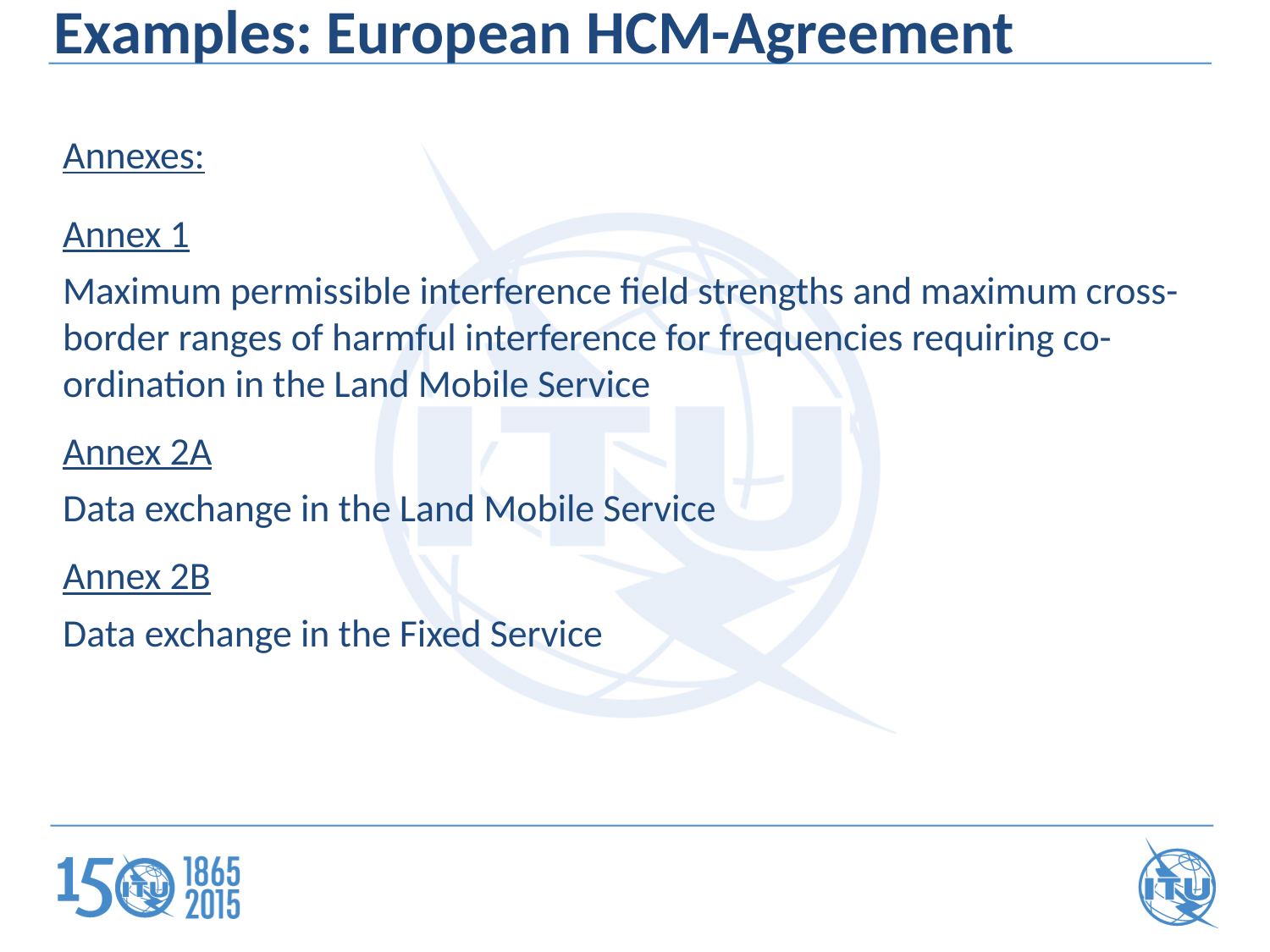

Examples: European HCM-Agreement
Annexes:
Annex 1
Maximum permissible interference field strengths and maximum cross-border ranges of harmful interference for frequencies requiring co-ordination in the Land Mobile Service
Annex 2A
Data exchange in the Land Mobile Service
Annex 2B
Data exchange in the Fixed Service